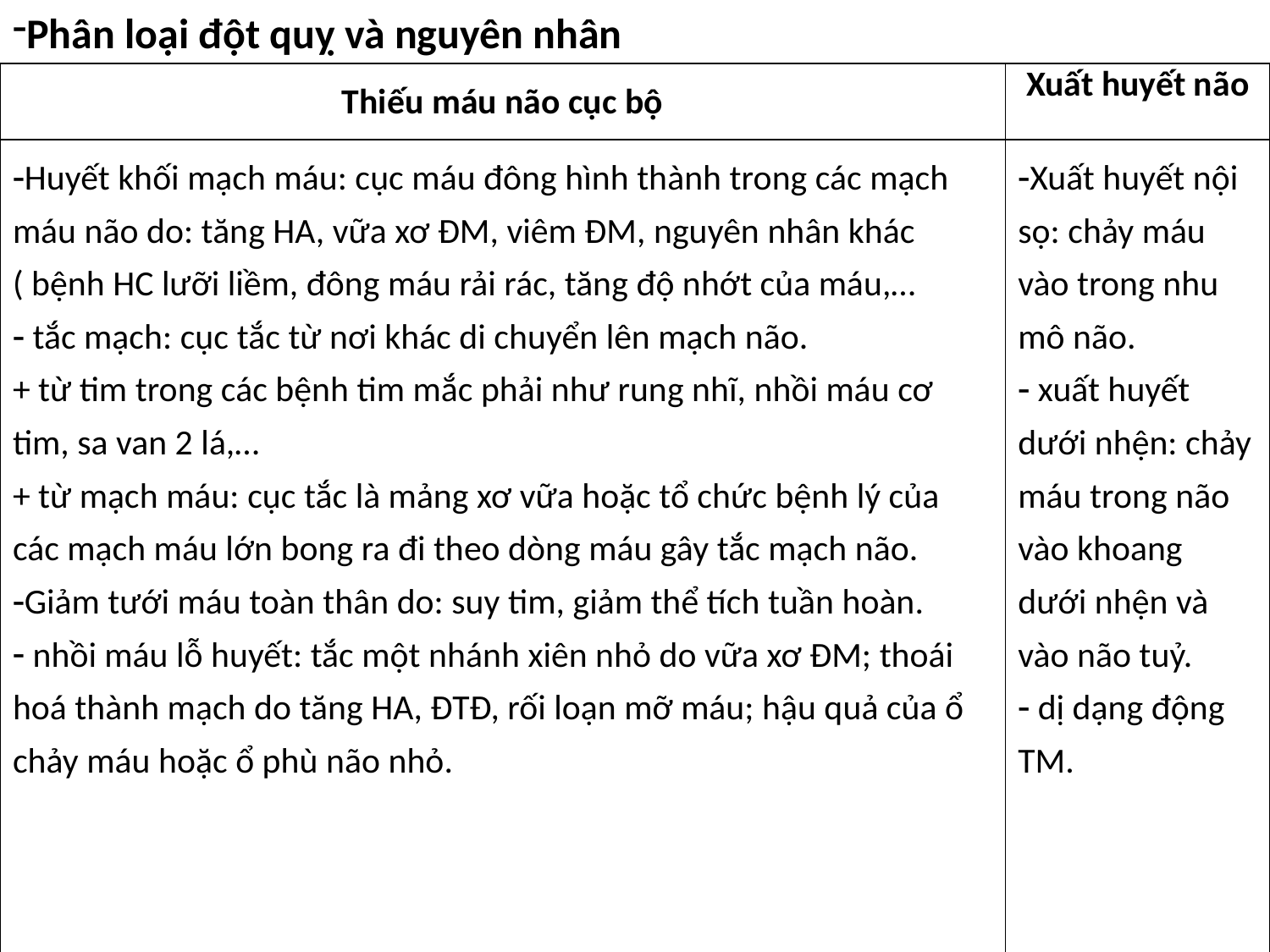

Phân loại đột quỵ và nguyên nhân

| Thiếu máu não cục bộ | Xuất huyết não |
| --- | --- |
| Huyết khối mạch máu: cục máu đông hình thành trong các mạch máu não do: tăng HA, vữa xơ ĐM, viêm ĐM, nguyên nhân khác ( bệnh HC lưỡi liềm, đông máu rải rác, tăng độ nhớt của máu,… tắc mạch: cục tắc từ nơi khác di chuyển lên mạch não. + từ tim trong các bệnh tim mắc phải như rung nhĩ, nhồi máu cơ tim, sa van 2 lá,… + từ mạch máu: cục tắc là mảng xơ vữa hoặc tổ chức bệnh lý của các mạch máu lớn bong ra đi theo dòng máu gây tắc mạch não. Giảm tưới máu toàn thân do: suy tim, giảm thể tích tuần hoàn. nhồi máu lỗ huyết: tắc một nhánh xiên nhỏ do vữa xơ ĐM; thoái hoá thành mạch do tăng HA, ĐTĐ, rối loạn mỡ máu; hậu quả của ổ chảy máu hoặc ổ phù não nhỏ. | Xuất huyết nội sọ: chảy máu vào trong nhu mô não. xuất huyết dưới nhện: chảy máu trong não vào khoang dưới nhện và vào não tuỷ. dị dạng động TM. |